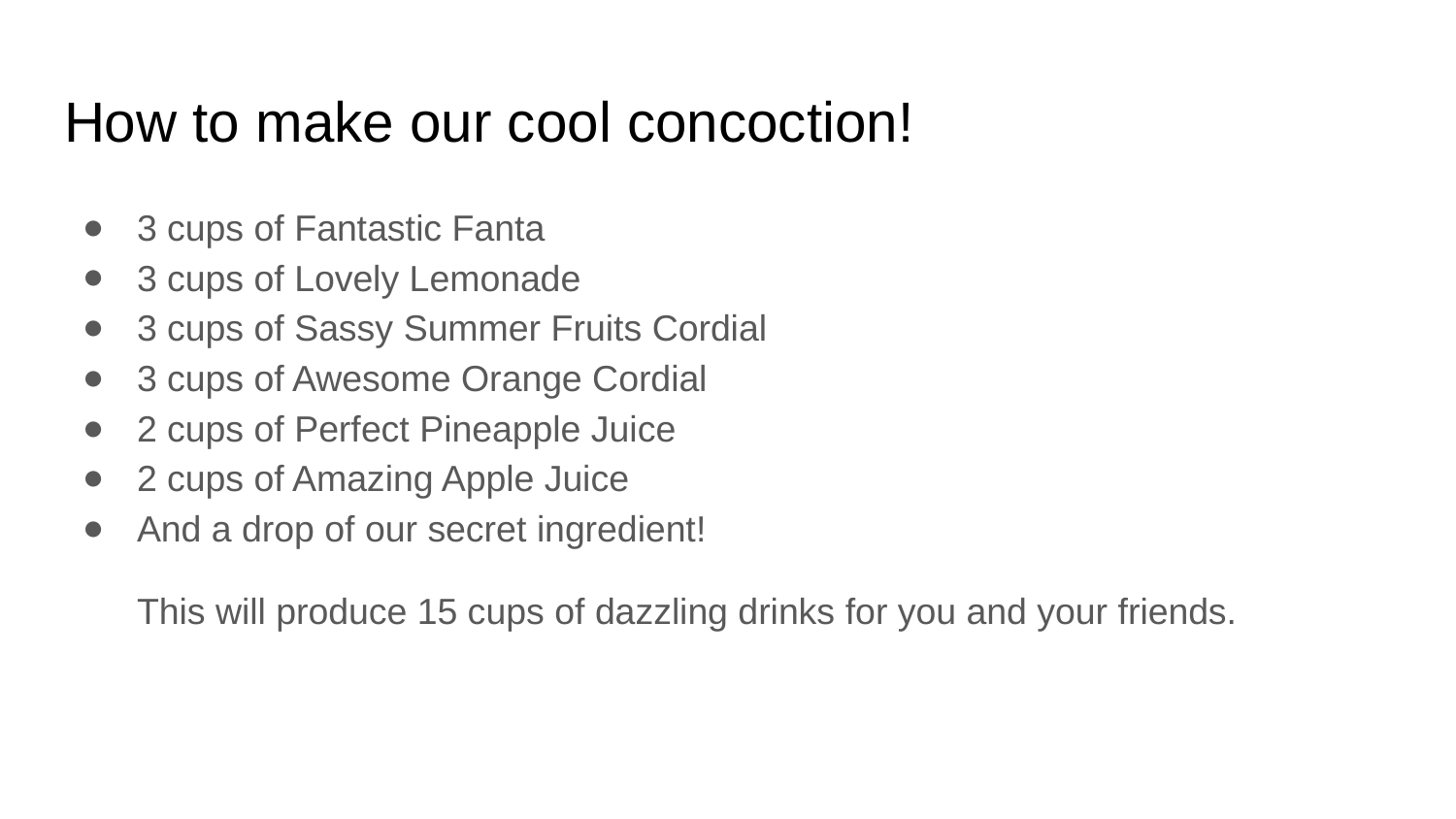

# How to make our cool concoction!
3 cups of Fantastic Fanta
3 cups of Lovely Lemonade
3 cups of Sassy Summer Fruits Cordial
3 cups of Awesome Orange Cordial
2 cups of Perfect Pineapple Juice
2 cups of Amazing Apple Juice
And a drop of our secret ingredient!
This will produce 15 cups of dazzling drinks for you and your friends.